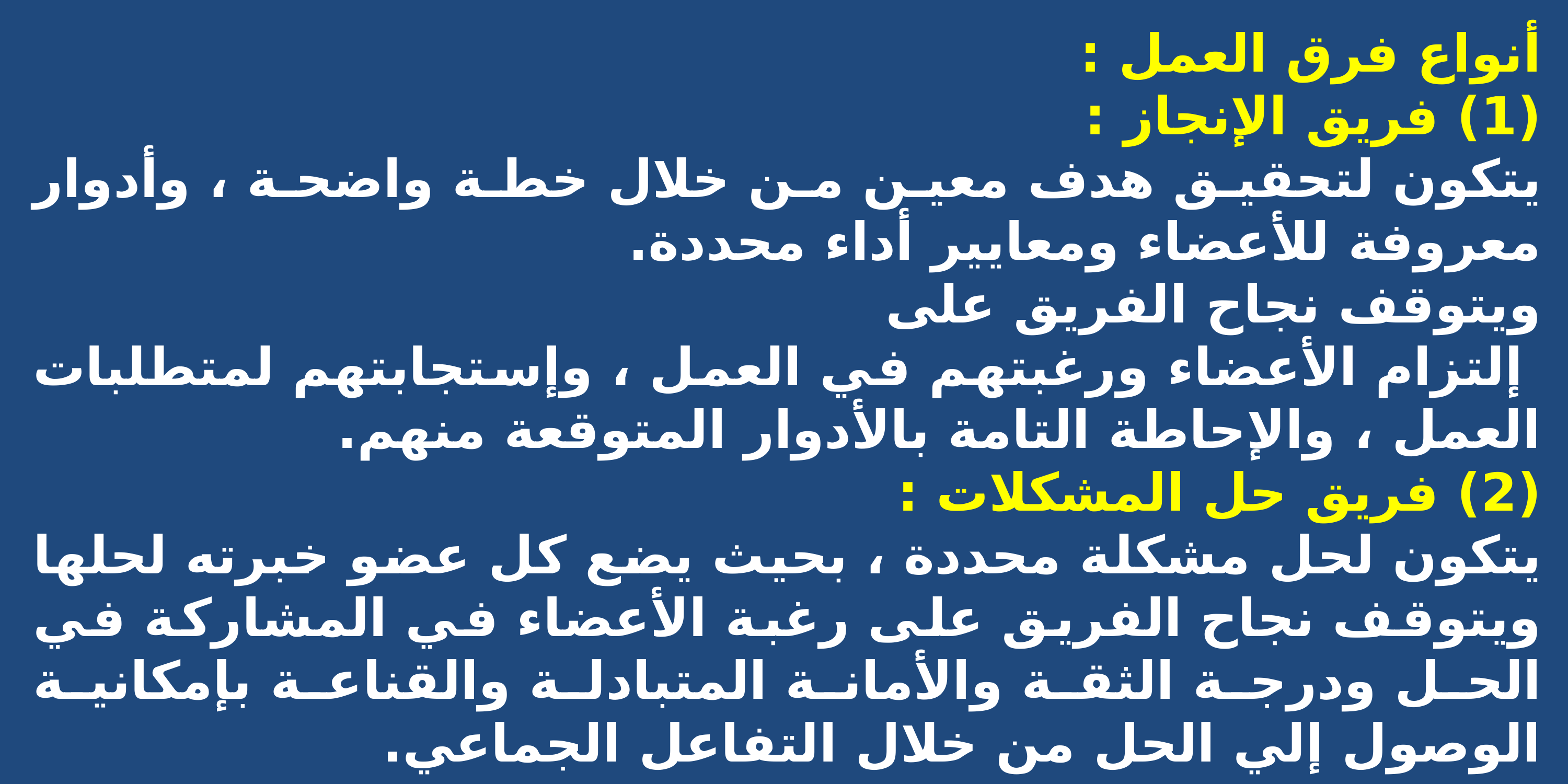

أنواع فرق العمل :
(1) فريق الإنجاز :
يتكون لتحقيق هدف معين من خلال خطة واضحة ، وأدوار معروفة للأعضاء ومعايير أداء محددة.
ويتوقف نجاح الفريق على
 إلتزام الأعضاء ورغبتهم في العمل ، وإستجابتهم لمتطلبات العمل ، والإحاطة التامة بالأدوار المتوقعة منهم.
(2) فريق حل المشكلات :
يتكون لحل مشكلة محددة ، بحيث يضع كل عضو خبرته لحلها
ويتوقف نجاح الفريق على رغبة الأعضاء في المشاركة في الحل ودرجة الثقة والأمانة المتبادلة والقناعة بإمكانية الوصول إلي الحل من خلال التفاعل الجماعي.
(3) فريق التطوير :